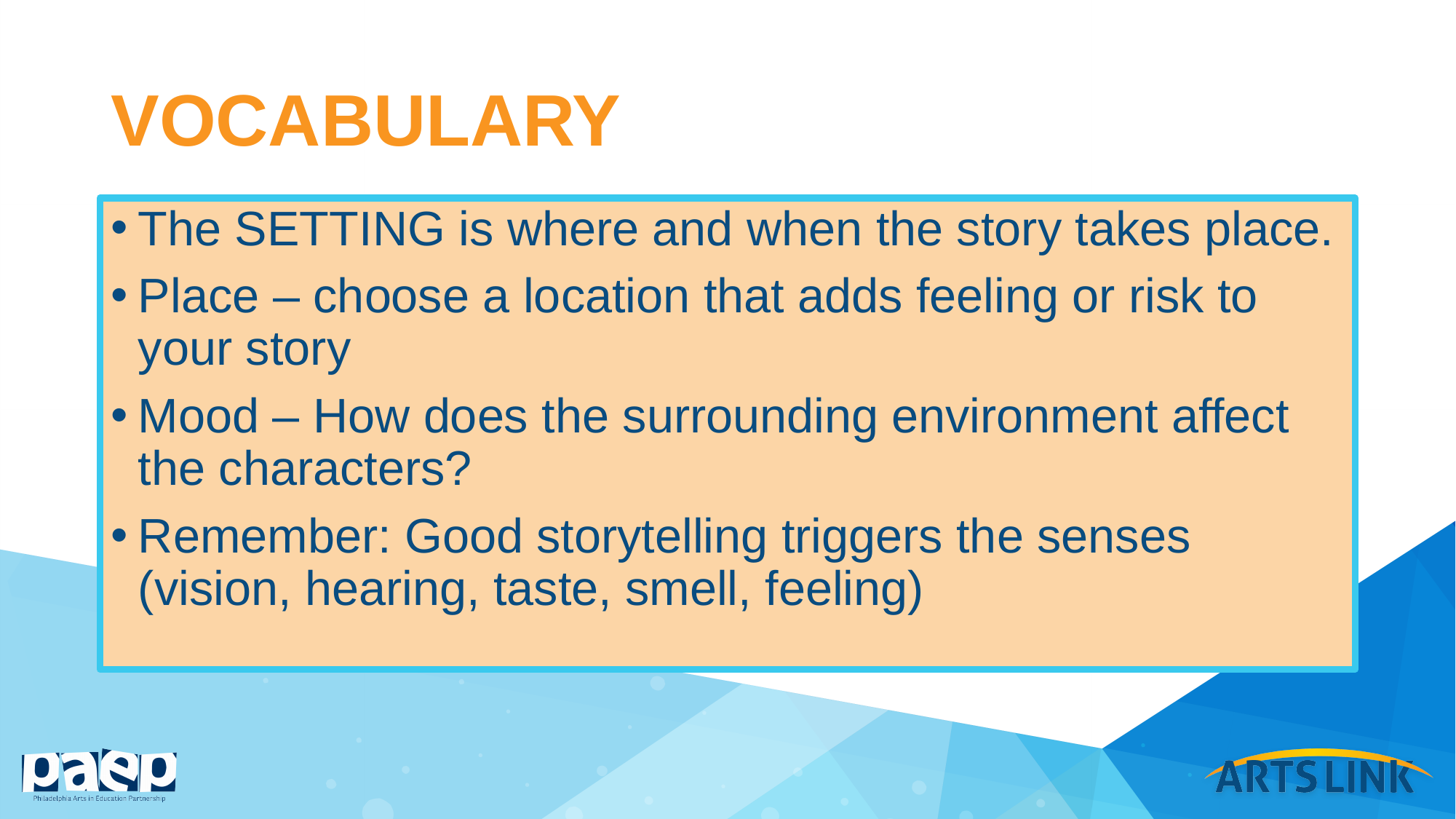

# vocabulary
The SETTING is where and when the story takes place.
Place – choose a location that adds feeling or risk to your story
Mood – How does the surrounding environment affect the characters?
Remember: Good storytelling triggers the senses (vision, hearing, taste, smell, feeling)